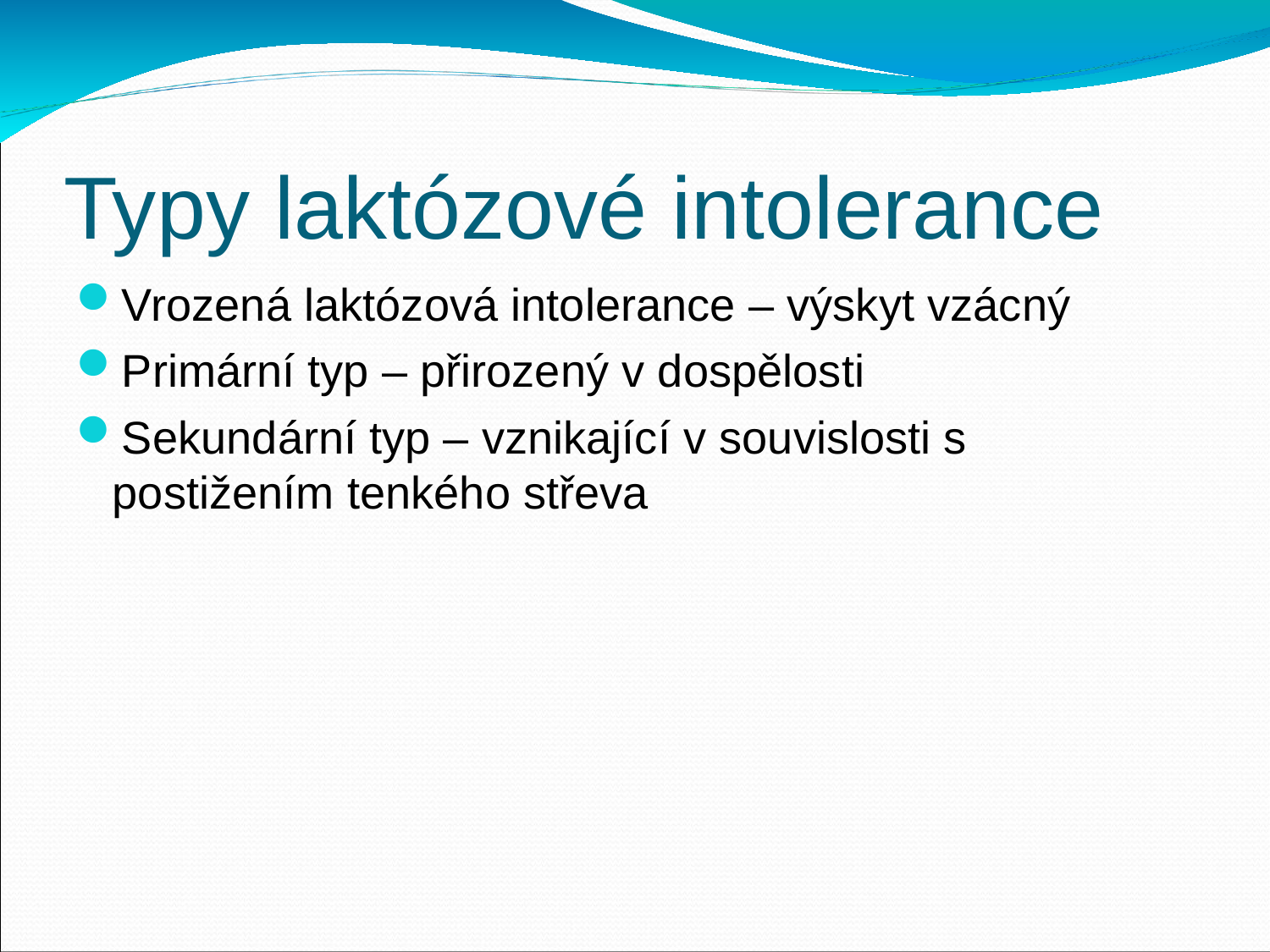

Typy laktózové intolerance
Vrozená laktózová intolerance – výskyt vzácný
Primární typ – přirozený v dospělosti
Sekundární typ – vznikající v souvislosti s postižením tenkého střeva